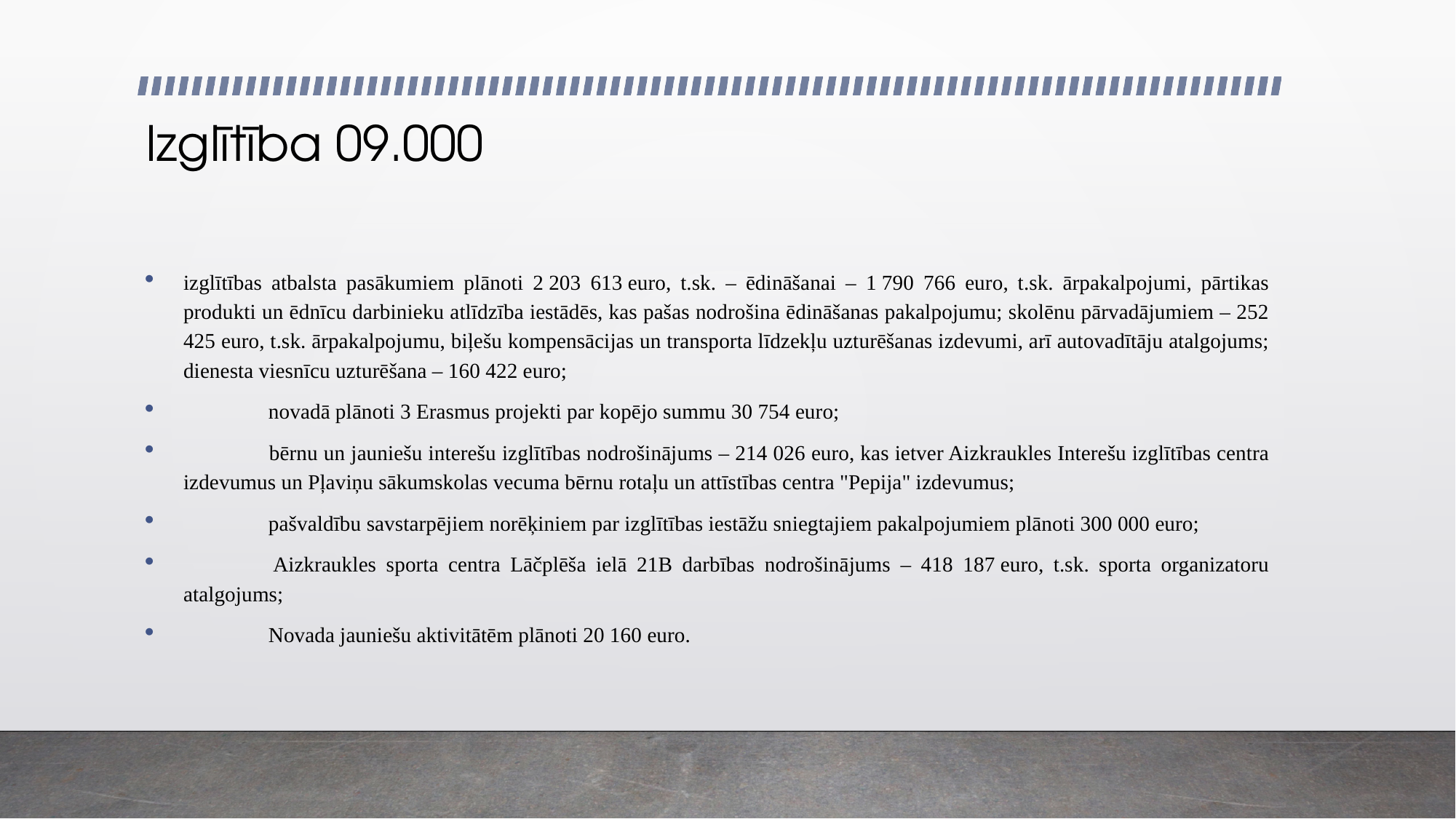

# Izglītība 09.000
izglītības atbalsta pasākumiem plānoti 2 203 613 euro, t.sk. – ēdināšanai – 1 790 766 euro, t.sk. ārpakalpojumi, pārtikas produkti un ēdnīcu darbinieku atlīdzība iestādēs, kas pašas nodrošina ēdināšanas pakalpojumu; skolēnu pārvadājumiem – 252 425 euro, t.sk. ārpakalpojumu, biļešu kompensācijas un transporta līdzekļu uzturēšanas izdevumi, arī autovadītāju atalgojums; dienesta viesnīcu uzturēšana – 160 422 euro;
 	novadā plānoti 3 Erasmus projekti par kopējo summu 30 754 euro;
 	bērnu un jauniešu interešu izglītības nodrošinājums – 214 026 euro, kas ietver Aizkraukles Interešu izglītības centra izdevumus un Pļaviņu sākumskolas vecuma bērnu rotaļu un attīstības centra "Pepija" izdevumus;
 	pašvaldību savstarpējiem norēķiniem par izglītības iestāžu sniegtajiem pakalpojumiem plānoti 300 000 euro;
 	Aizkraukles sporta centra Lāčplēša ielā 21B darbības nodrošinājums – 418 187 euro, t.sk. sporta organizatoru atalgojums;
 	Novada jauniešu aktivitātēm plānoti 20 160 euro.